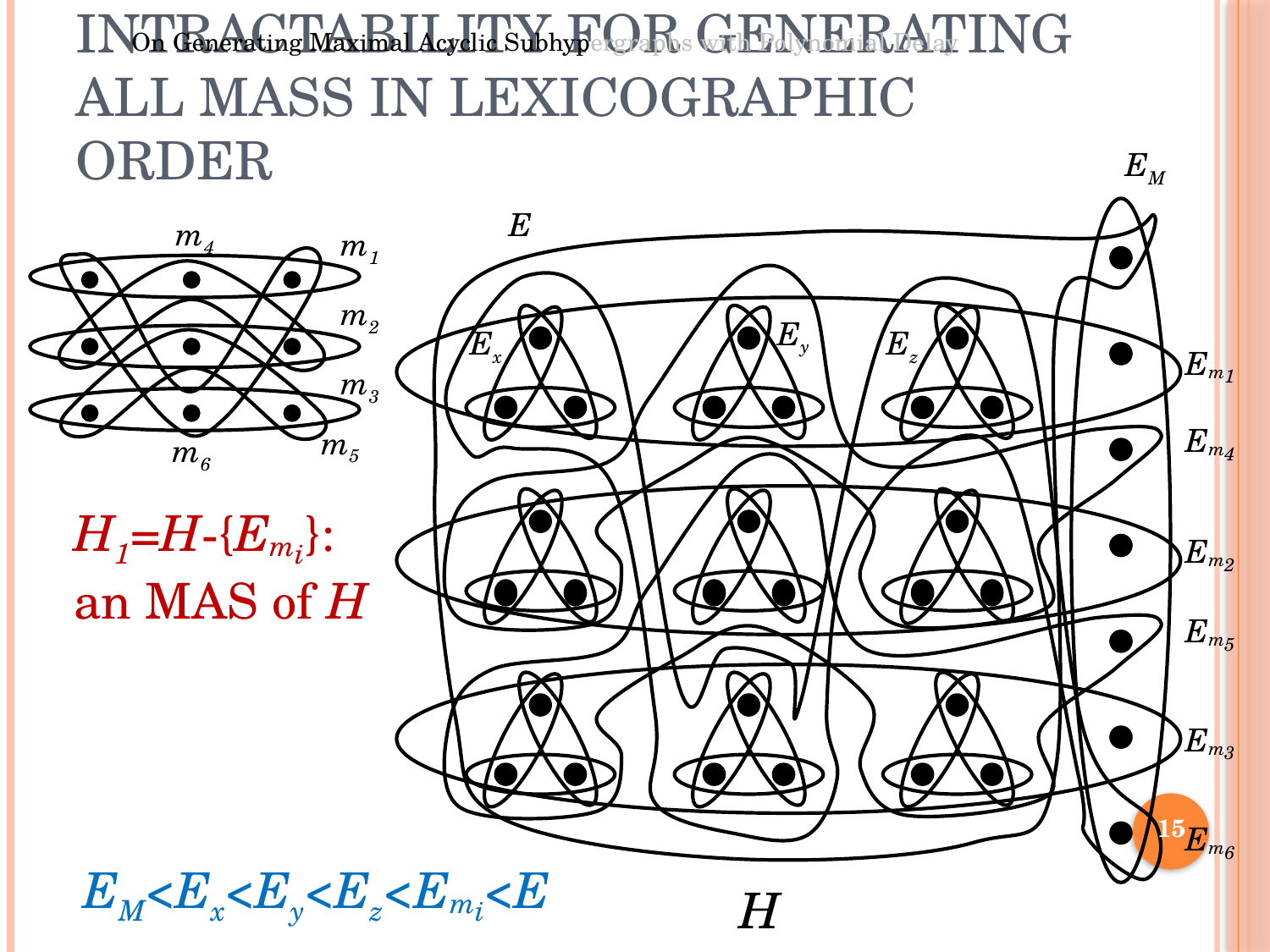

On Generating Maximal Acyclic Subhypergraphs with Polynomial Delay
# Intractability for Generating All MASs in Lexicographic Order
EM
E

m4

m1

m2

Ey
Ex
Ez
Em1
m3
Em4
m5
m6

H1=H-{Emi}:
an MAS of H
Em2
Em5

Em3
15
Em6
EM<Ex<Ey<Ez<Emi<E
H